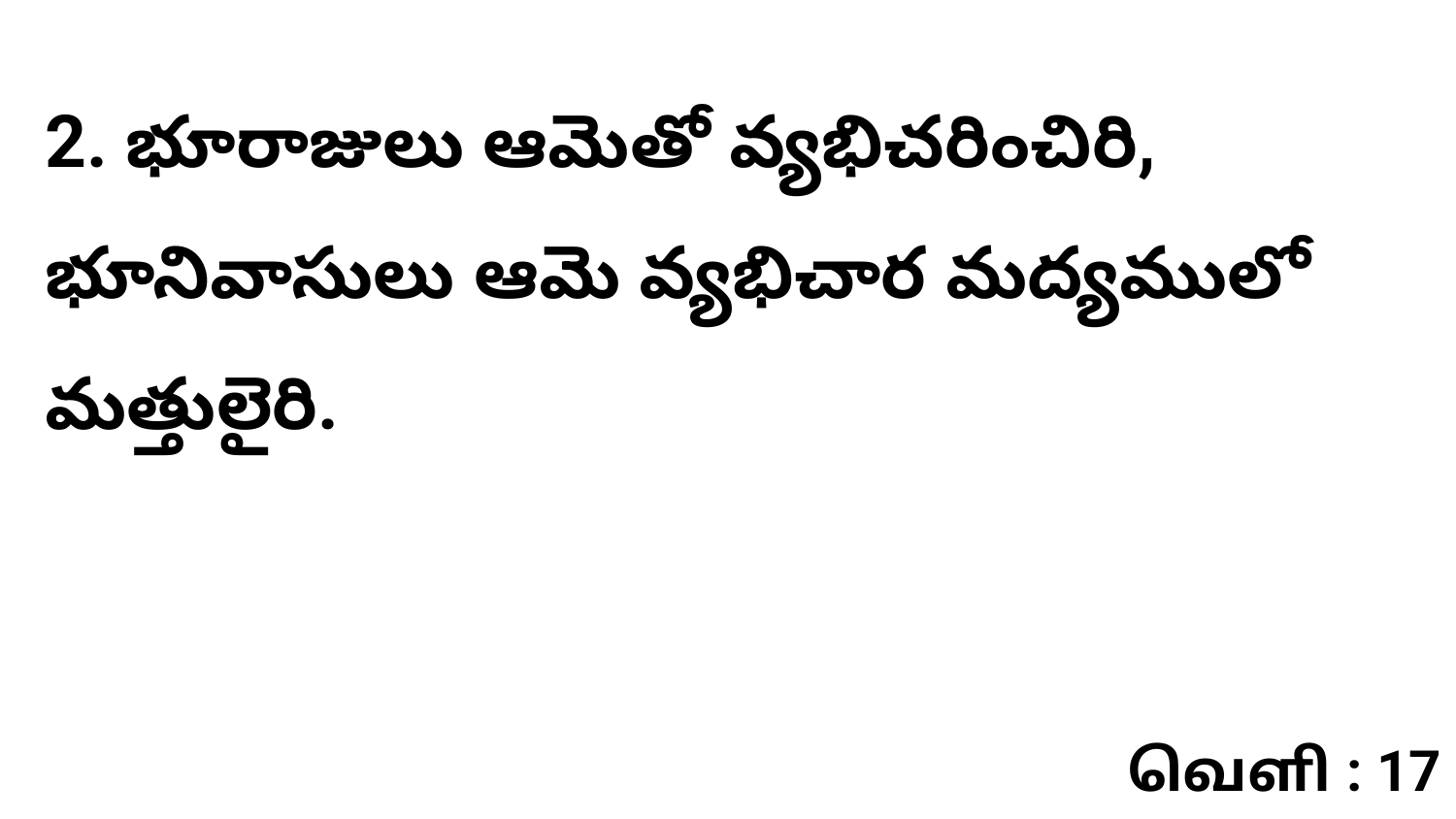

2. భూరాజులు ఆమెతో వ్యభిచరించిరి, భూనివాసులు ఆమె వ్యభిచార మద్యములో మత్తులైరి.
வெளி : 17